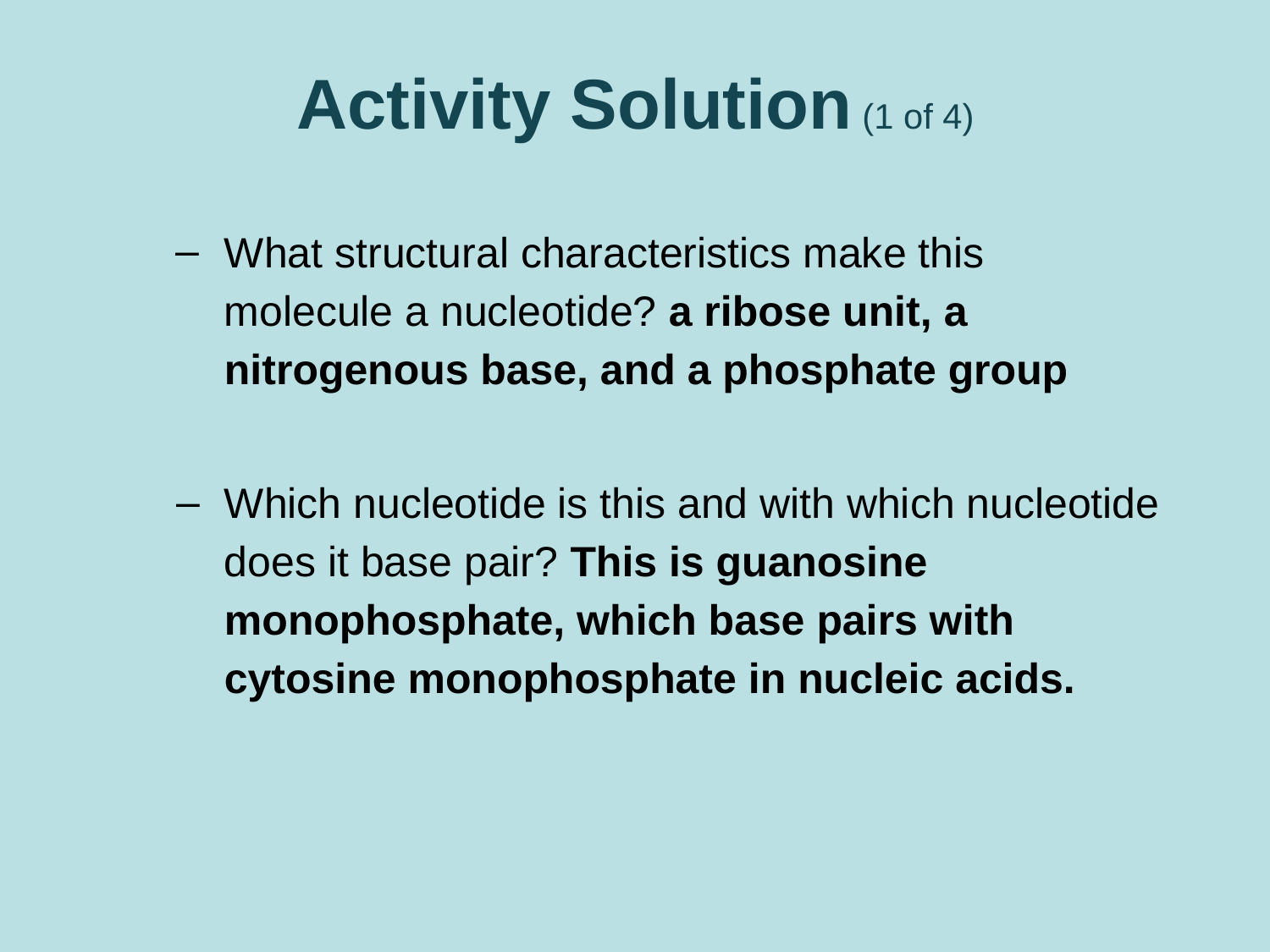

# Activity Solution (1 of 4)
What structural characteristics make this molecule a nucleotide? a ribose unit, a nitrogenous base, and a phosphate group

Which nucleotide is this and with which nucleotide does it base pair? This is guanosine monophosphate, which base pairs with cytosine monophosphate in nucleic acids.